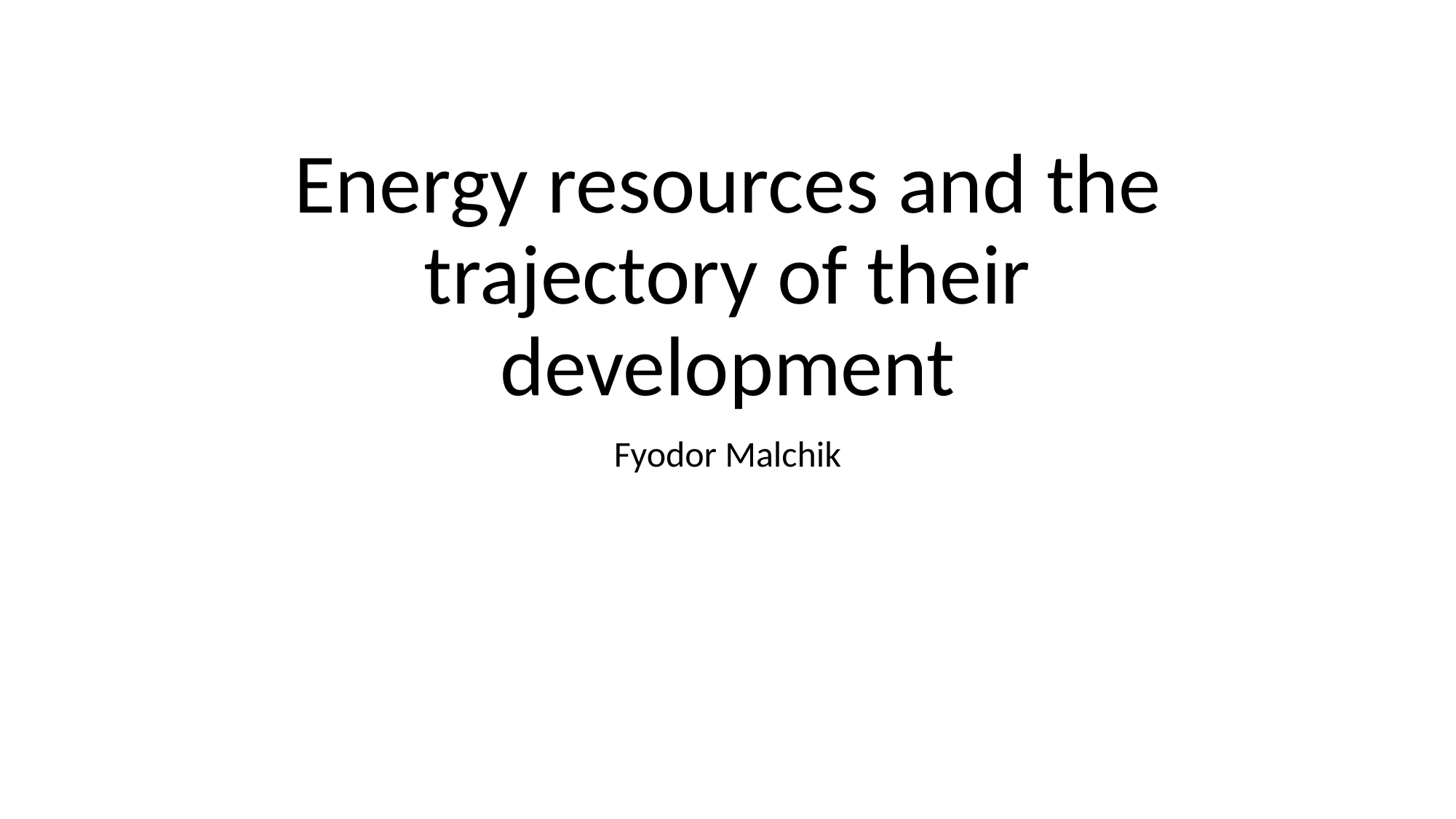

# Energy resources and the trajectory of their development
Fyodor Malchik